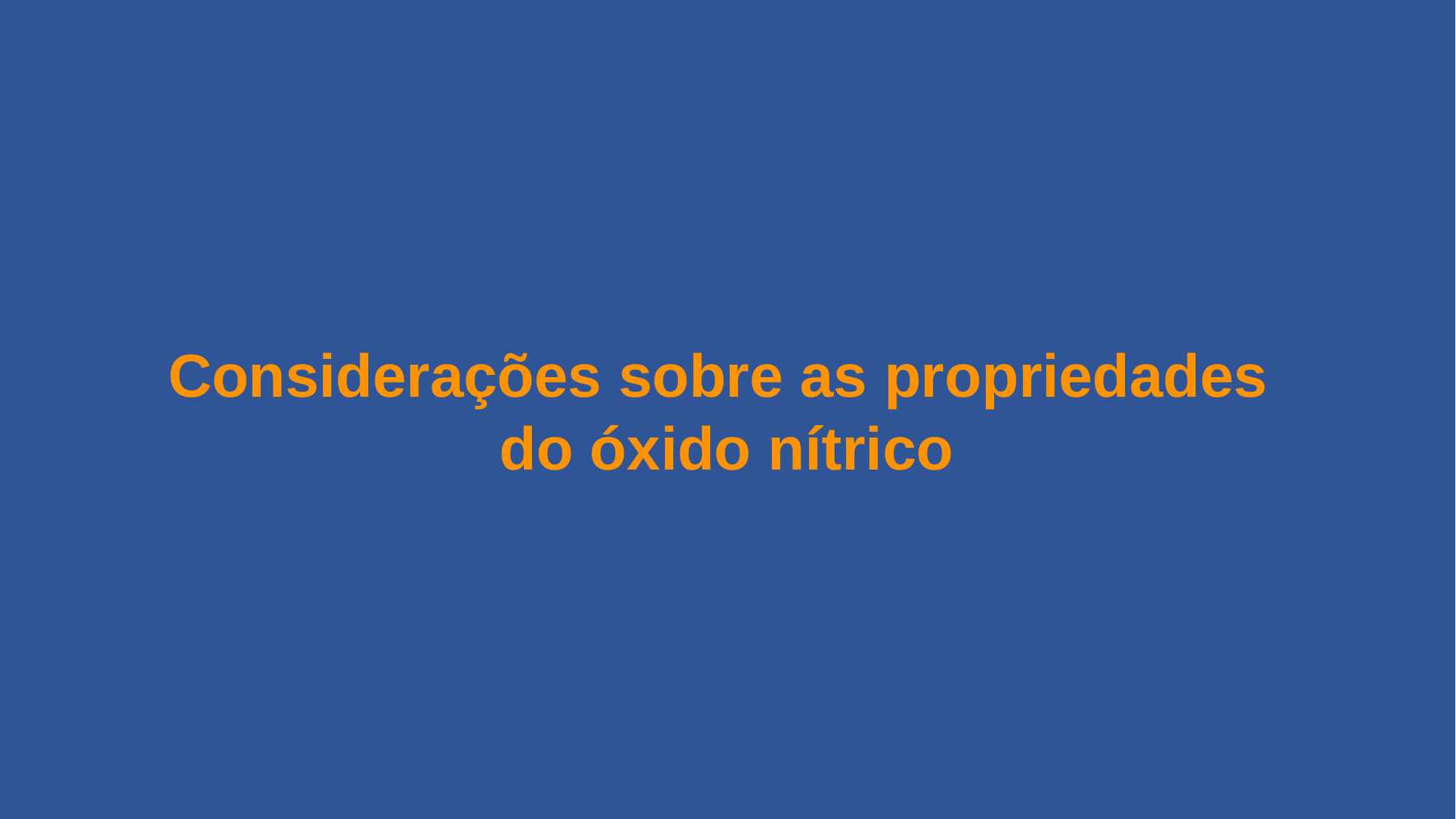

Considerações sobre as propriedades
do óxido nítrico